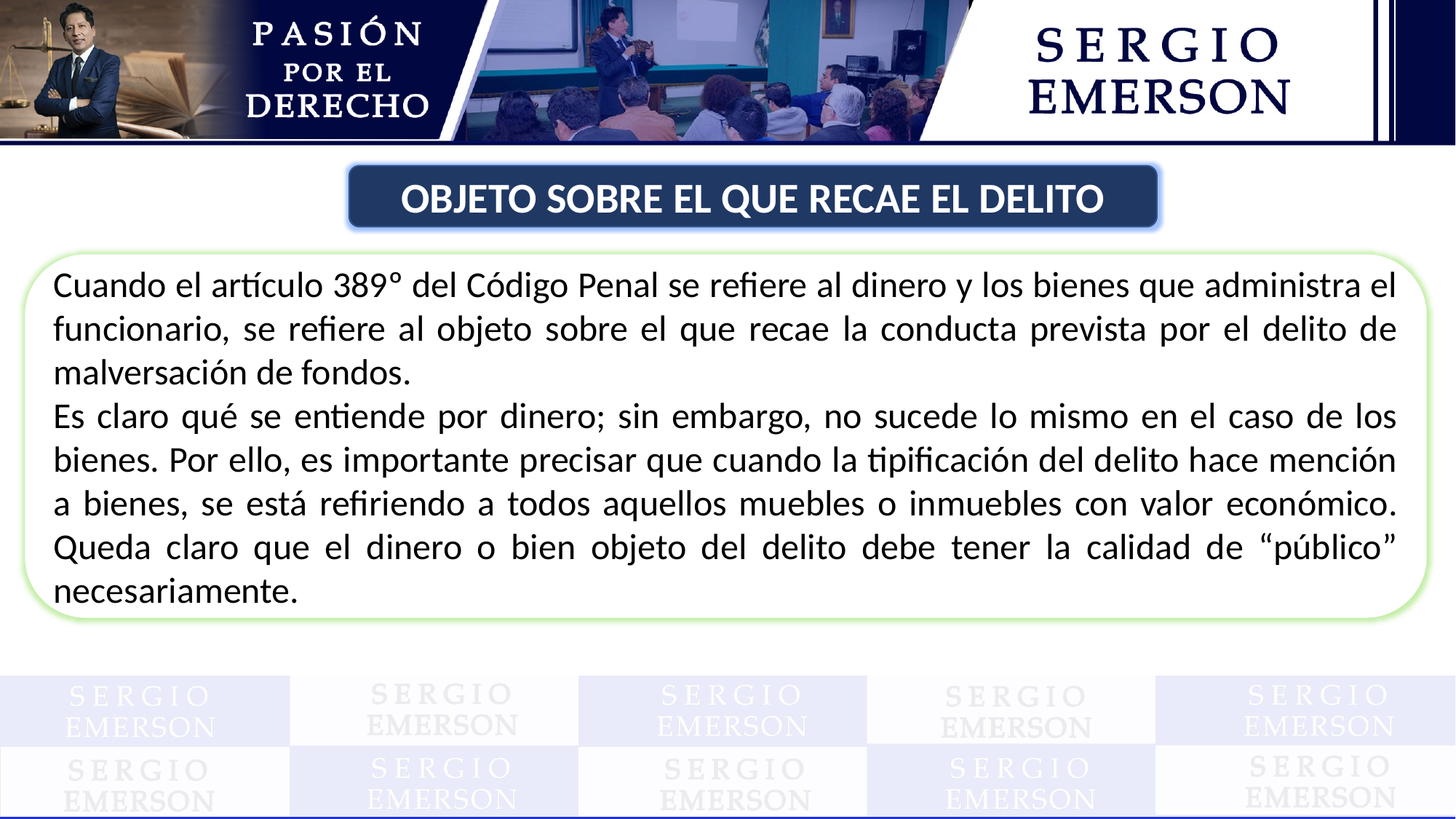

OBJETO SOBRE EL QUE RECAE EL DELITO
Cuando el artículo 389º del Código Penal se refiere al dinero y los bienes que administra el funcionario, se refiere al objeto sobre el que recae la conducta prevista por el delito de malversación de fondos.
Es claro qué se entiende por dinero; sin embargo, no sucede lo mismo en el caso de los bienes. Por ello, es importante precisar que cuando la tipificación del delito hace mención a bienes, se está refiriendo a todos aquellos muebles o inmuebles con valor económico. Queda claro que el dinero o bien objeto del delito debe tener la calidad de “público” necesariamente.